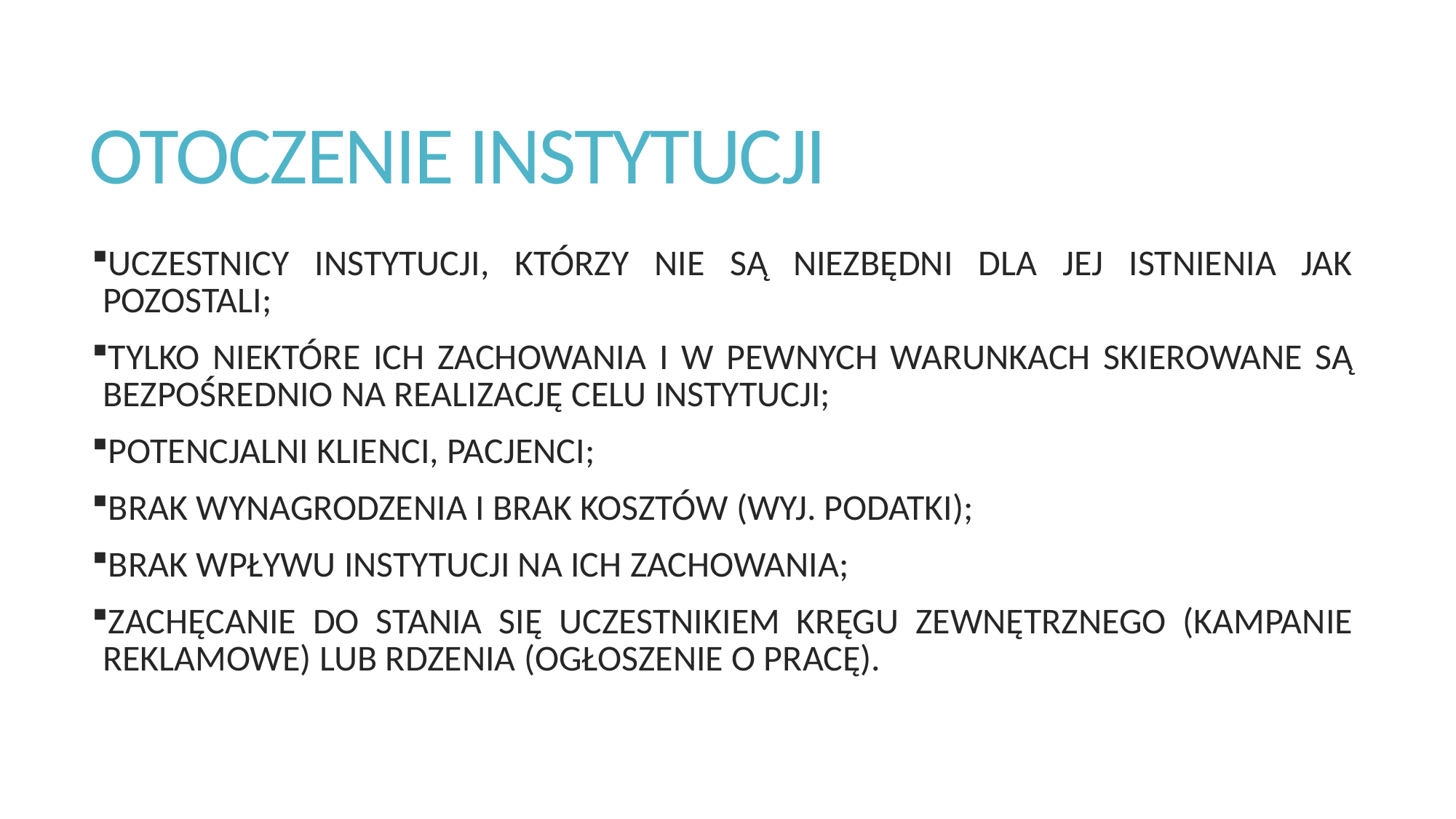

# OTOCZENIE INSTYTUCJI
UCZESTNICY INSTYTUCJI, KTÓRZY NIE SĄ NIEZBĘDNI DLA JEJ ISTNIENIA JAK POZOSTALI;
TYLKO NIEKTÓRE ICH ZACHOWANIA I W PEWNYCH WARUNKACH SKIEROWANE SĄ BEZPOŚREDNIO NA REALIZACJĘ CELU INSTYTUCJI;
POTENCJALNI KLIENCI, PACJENCI;
BRAK WYNAGRODZENIA I BRAK KOSZTÓW (WYJ. PODATKI);
BRAK WPŁYWU INSTYTUCJI NA ICH ZACHOWANIA;
ZACHĘCANIE DO STANIA SIĘ UCZESTNIKIEM KRĘGU ZEWNĘTRZNEGO (KAMPANIE REKLAMOWE) LUB RDZENIA (OGŁOSZENIE O PRACĘ).